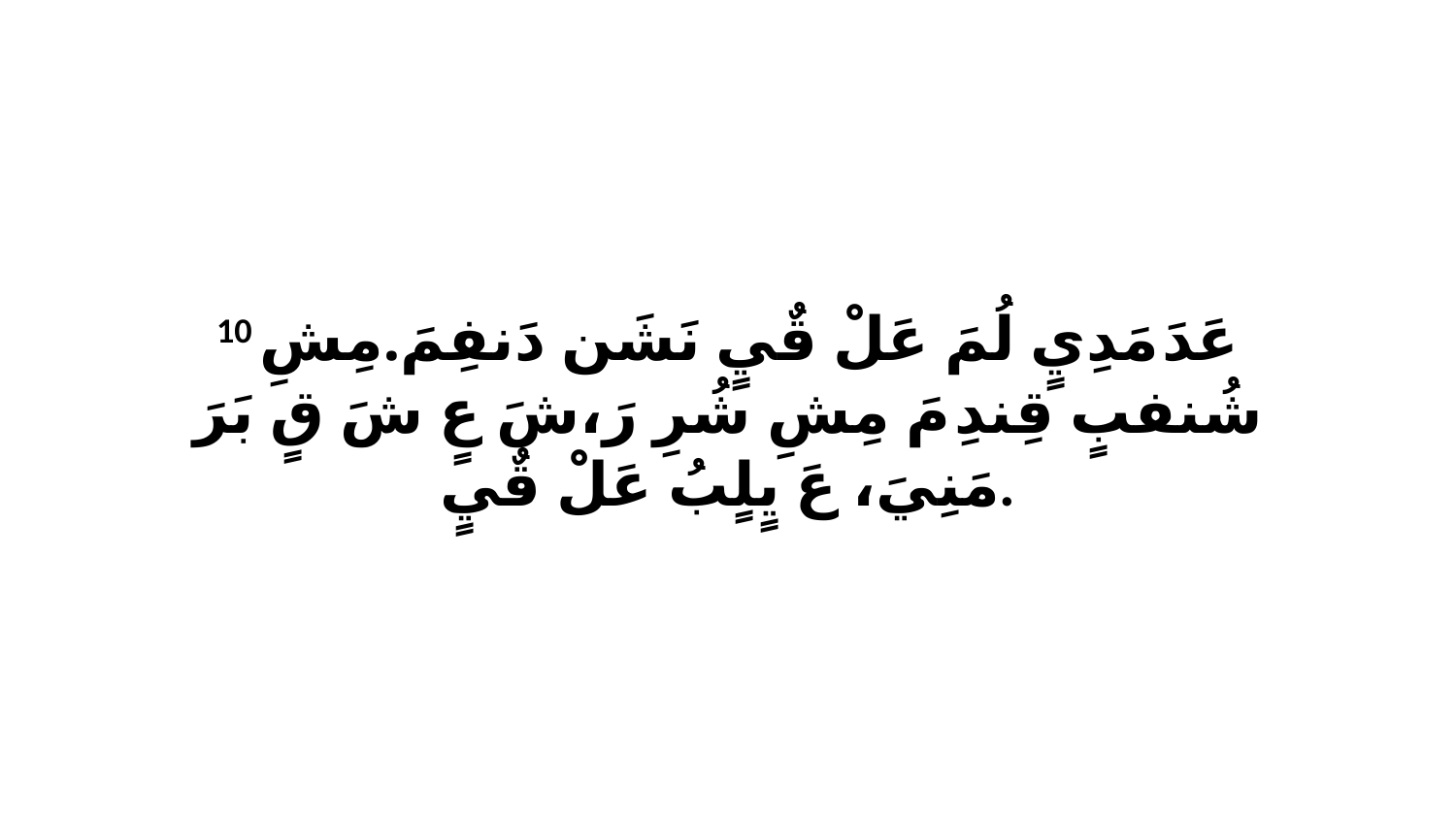

10 عَدَ مَدِيٍ لُمَ عَلْ قٌيٍ نَشَن دَنفِمَ.مِشِ شُنفبٍ قِندِ مَ مِشِ شُرِ رَ،شَ عٍ شَ قٍ بَرَ مَنِيَ، عَ يٍلٍبُ عَلْ قٌيٍ.